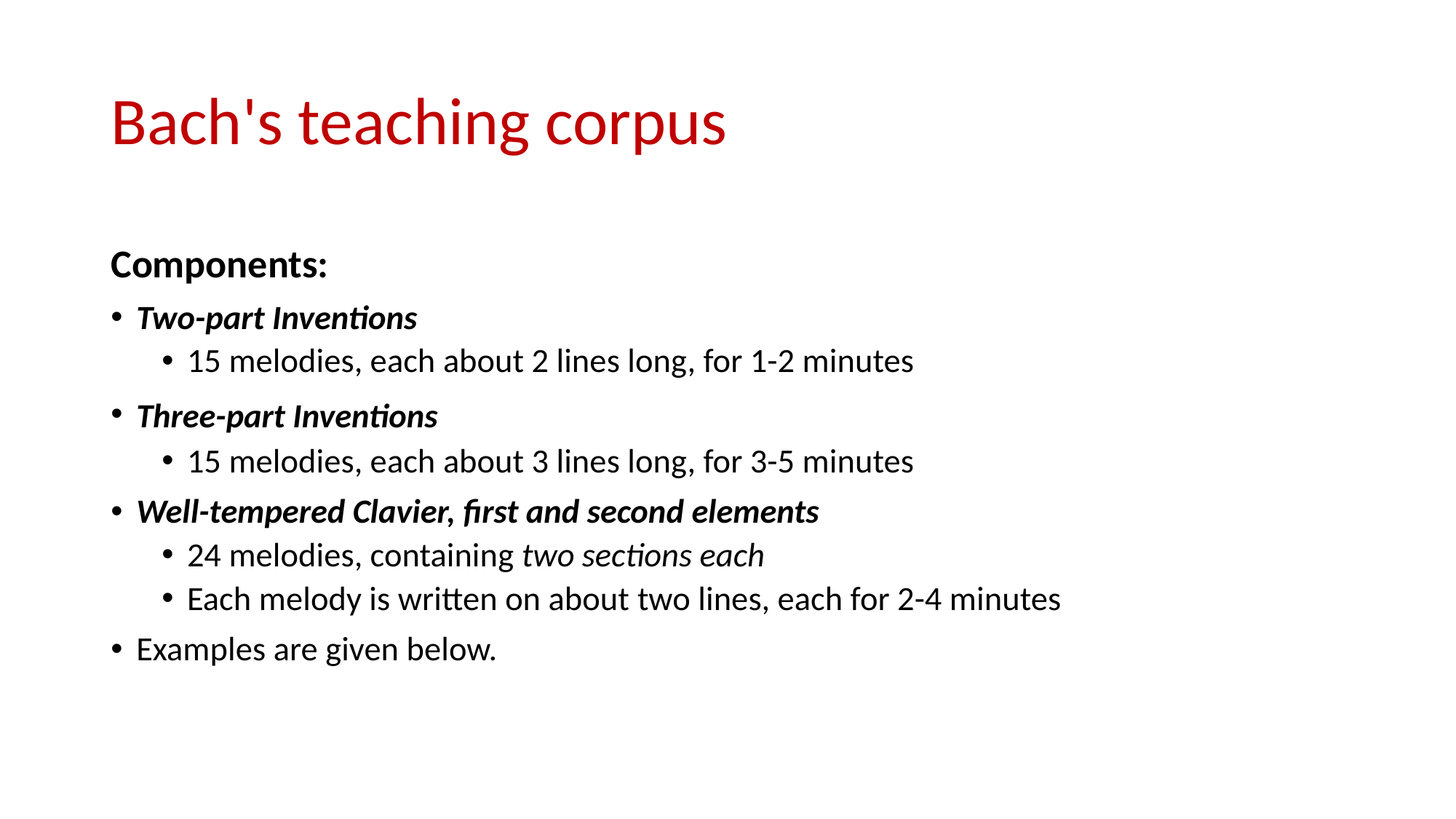

# Bach's teaching corpus
Components:
Two-part Inventions
15 melodies, each about 2 lines long, for 1-2 minutes
Three-part Inventions
15 melodies, each about 3 lines long, for 3-5 minutes
Well-tempered Clavier, first and second elements
24 melodies, containing two sections each
Each melody is written on about two lines, each for 2-4 minutes
Examples are given below.